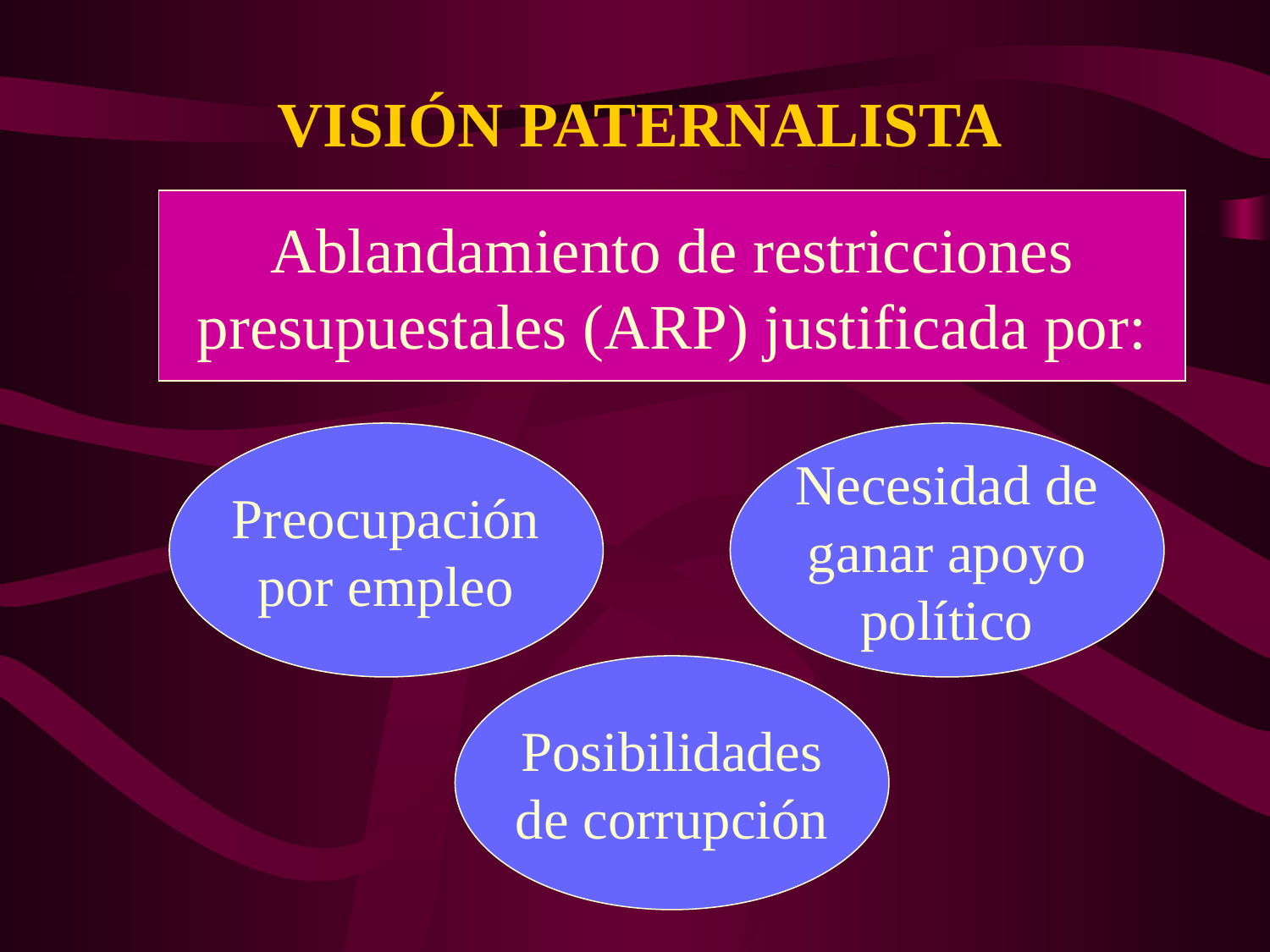

VISIÓN PATERNALISTA
Ablandamiento de restricciones
presupuestales (ARP) justificada por:
Preocupación
por empleo
Necesidad de
ganar apoyo
político
Posibilidades
de corrupción